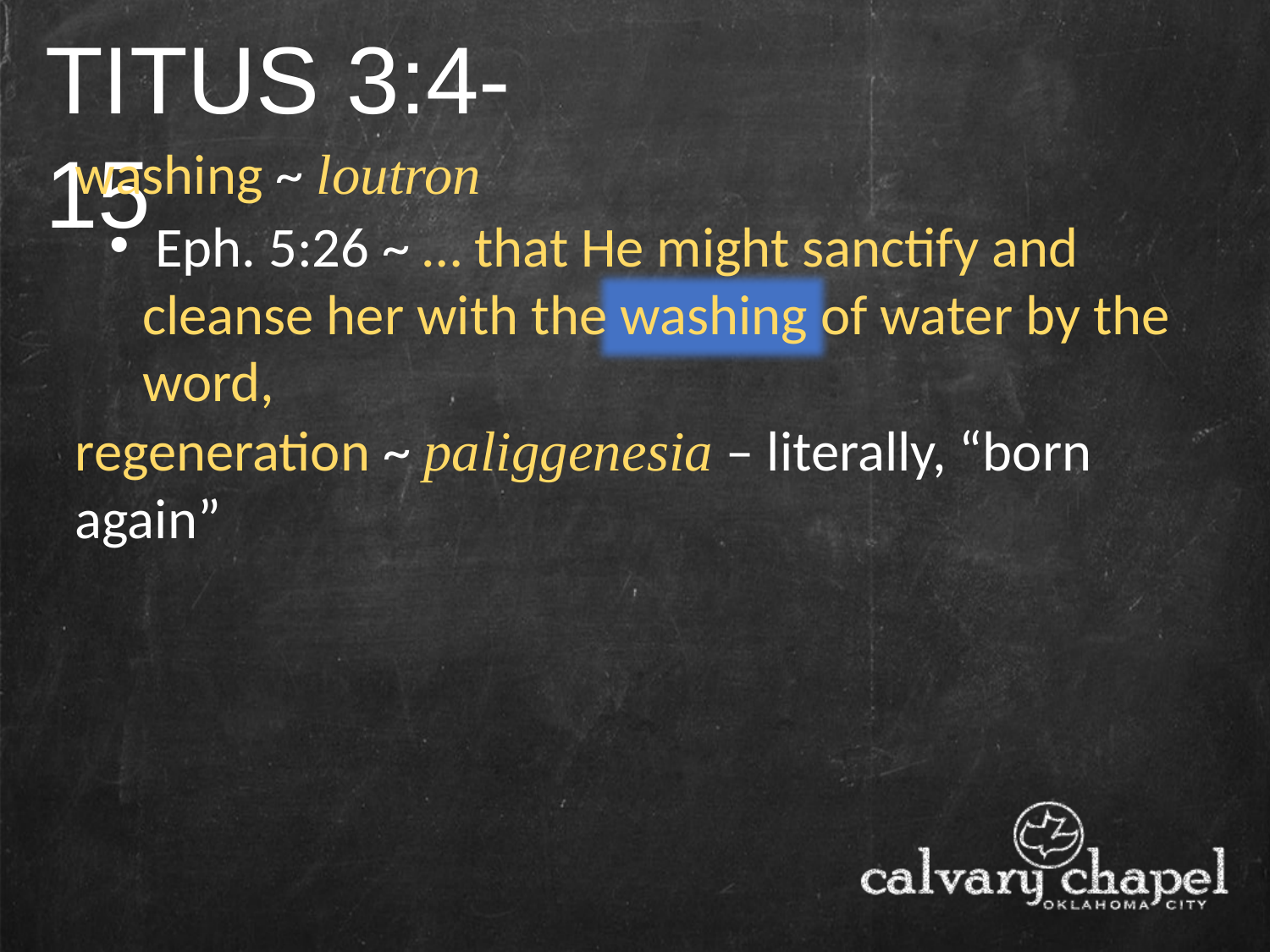

TITUS 3:4-15
washing ~ loutron
 Eph. 5:26 ~ … that He might sanctify and cleanse her with the washing of water by the word,

regeneration ~ paliggenesia – literally, “born again”